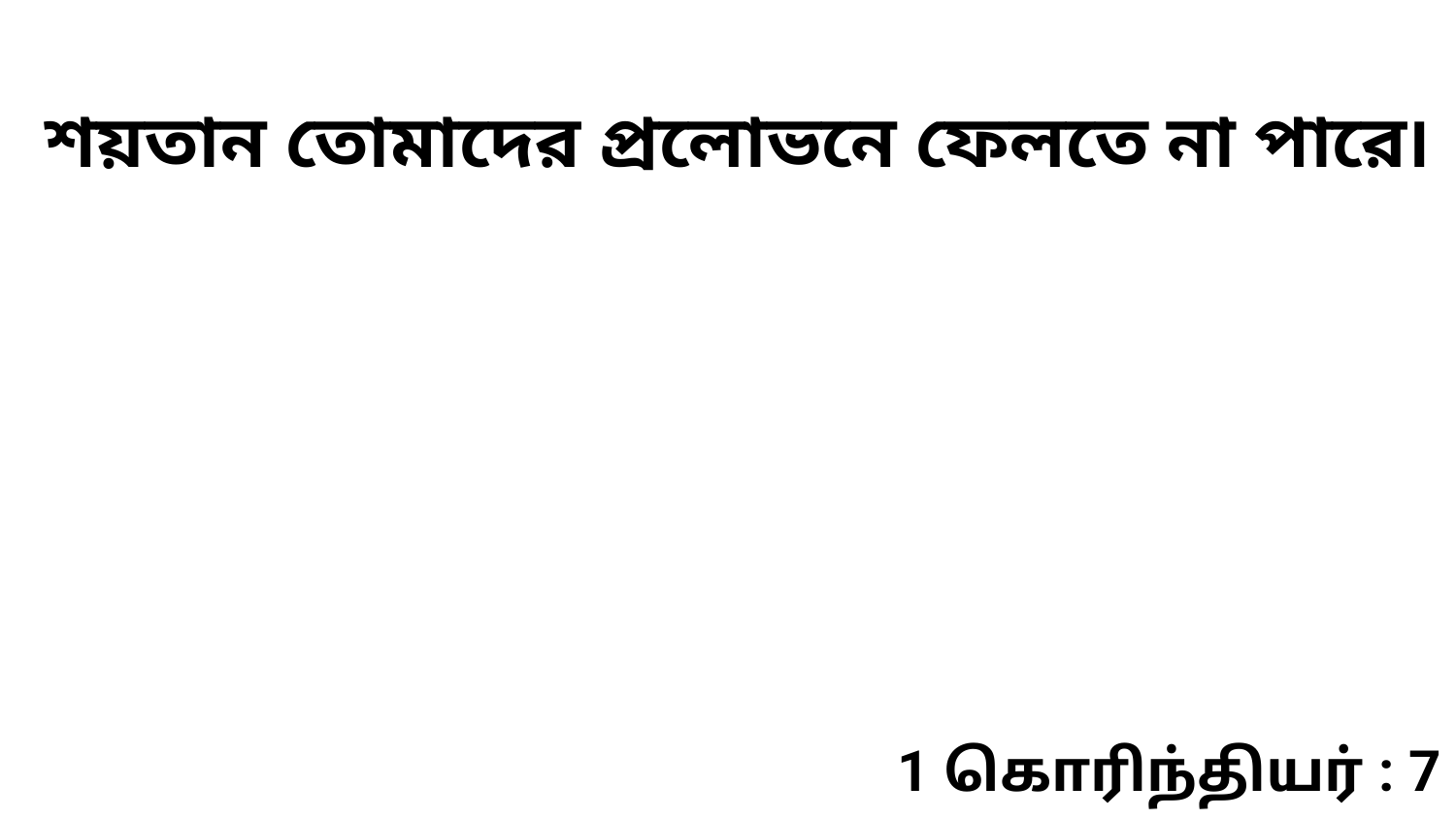

শয়তান তোমাদের প্রলোভনে ফেলতে না পারে৷
1 கொரிந்தியர் : 7